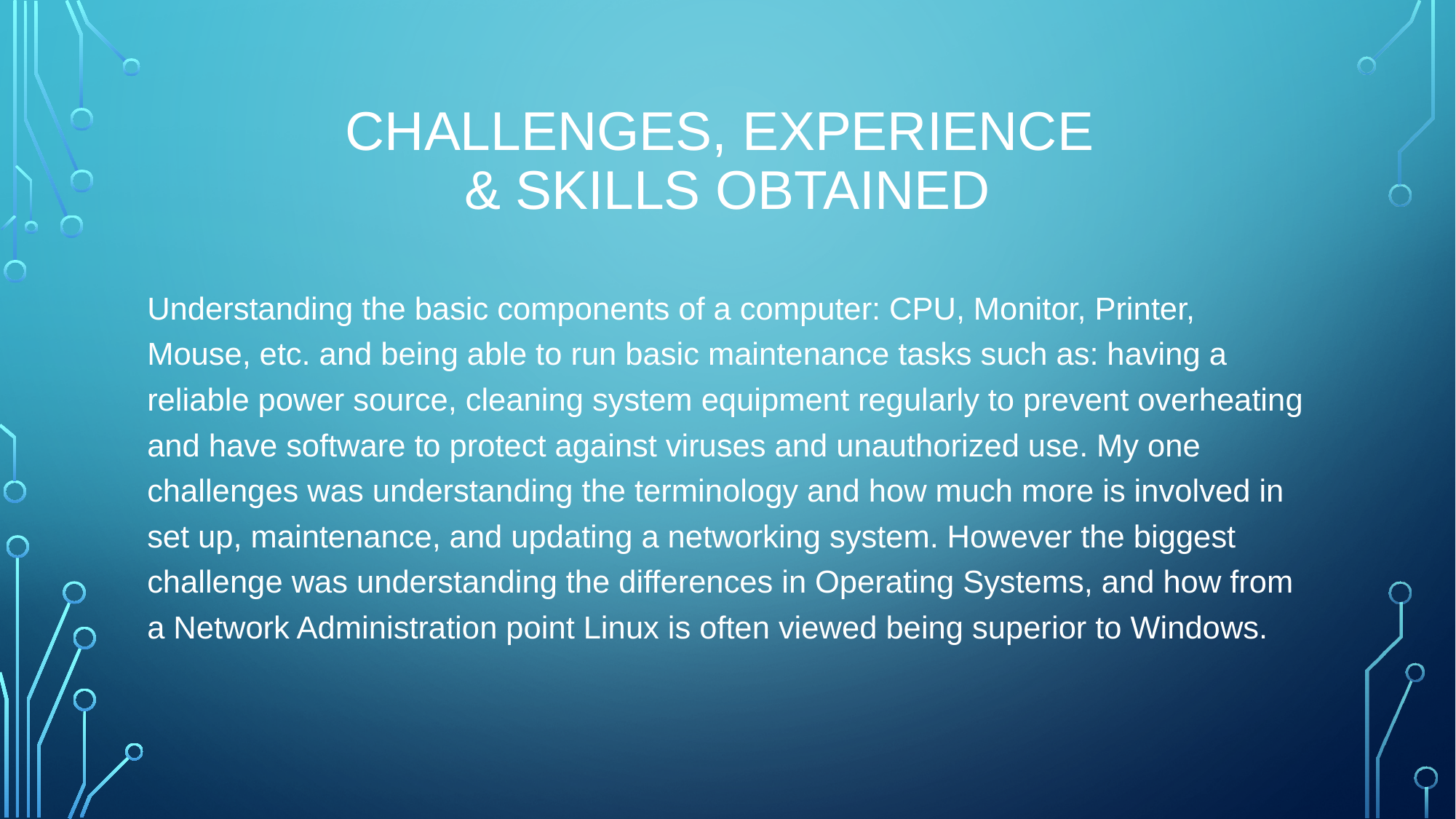

# Challenges, Experience & Skills Obtained
Understanding the basic components of a computer: CPU, Monitor, Printer, Mouse, etc. and being able to run basic maintenance tasks such as: having a reliable power source, cleaning system equipment regularly to prevent overheating and have software to protect against viruses and unauthorized use. My one challenges was understanding the terminology and how much more is involved in set up, maintenance, and updating a networking system. However the biggest challenge was understanding the differences in Operating Systems, and how from a Network Administration point Linux is often viewed being superior to Windows.